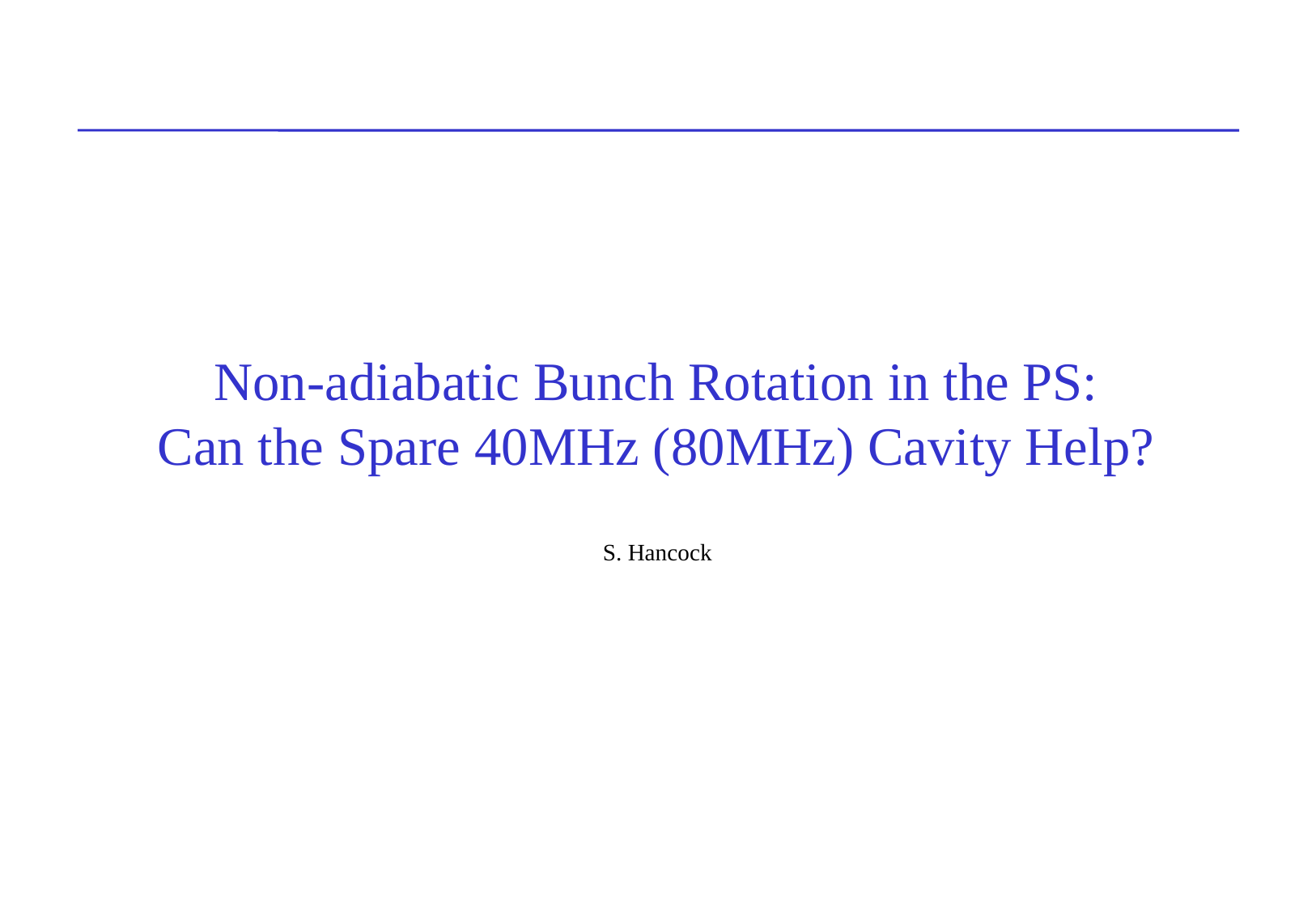

Non-adiabatic Bunch Rotation in the PS:
Can the Spare 40MHz (80MHz) Cavity Help?
S. Hancock